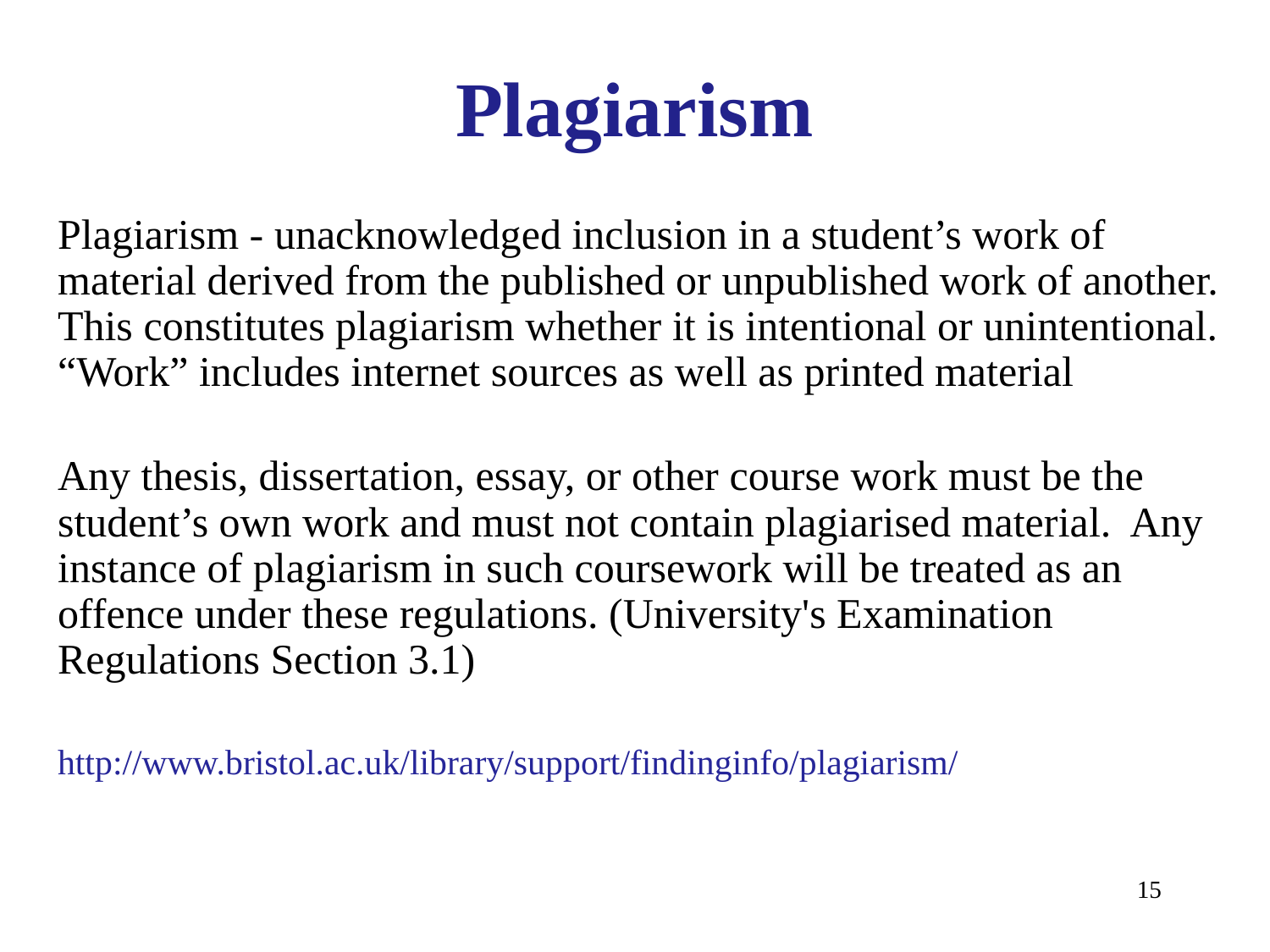

# Plagiarism
Plagiarism - unacknowledged inclusion in a student’s work of material derived from the published or unpublished work of another. This constitutes plagiarism whether it is intentional or unintentional. “Work” includes internet sources as well as printed material
Any thesis, dissertation, essay, or other course work must be the student’s own work and must not contain plagiarised material.  Any instance of plagiarism in such coursework will be treated as an offence under these regulations. (University's Examination Regulations Section 3.1)

http://www.bristol.ac.uk/library/support/findinginfo/plagiarism/
15